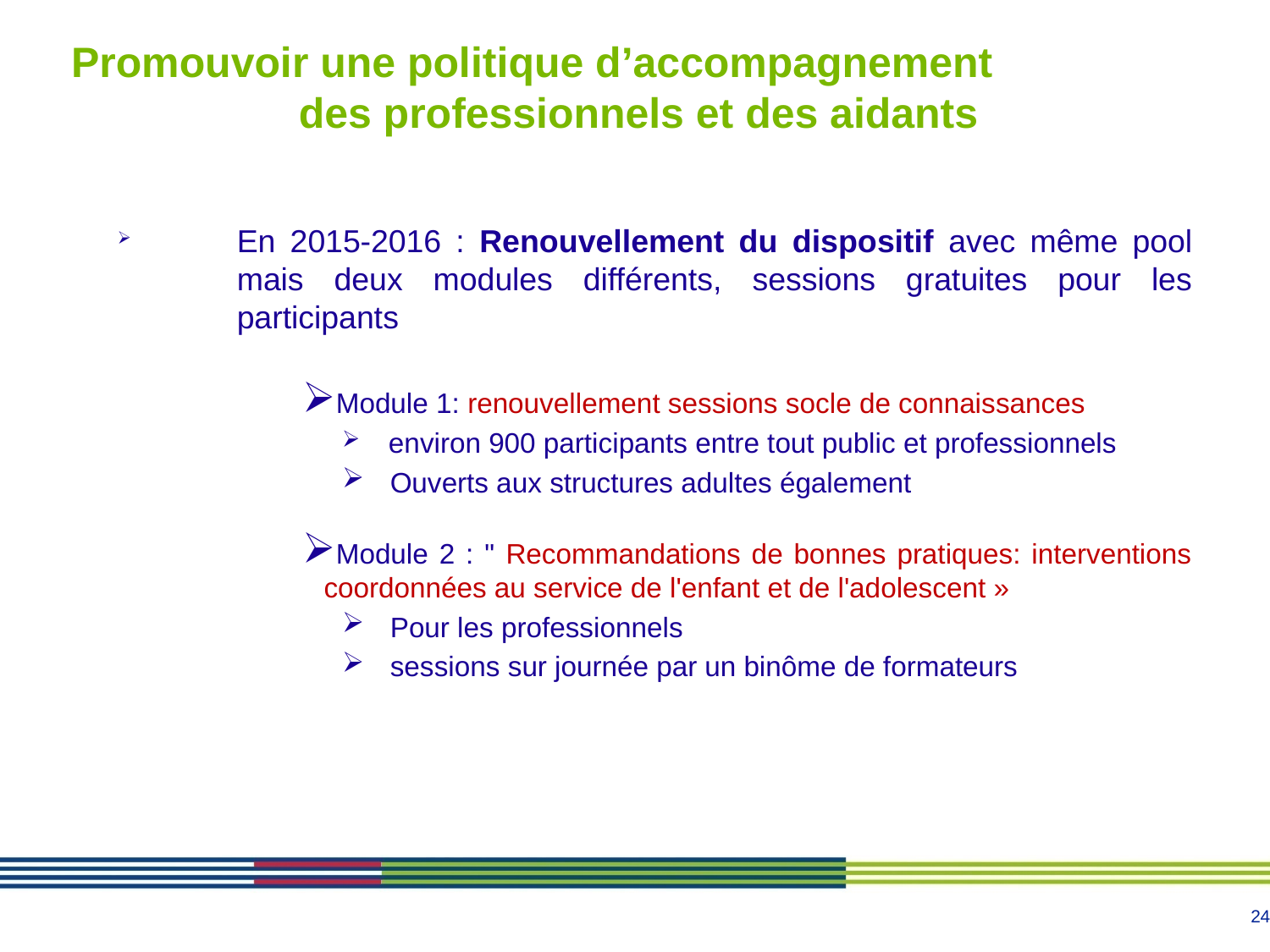

# Promouvoir une politique d’accompagnement                   des professionnels et des aidants
En 2015-2016 : Renouvellement du dispositif avec même pool mais deux modules différents, sessions gratuites pour les participants

Module 1: renouvellement sessions socle de connaissances
 environ 900 participants entre tout public et professionnels
 Ouverts aux structures adultes également

Module 2 : " Recommandations de bonnes pratiques: interventions coordonnées au service de l'enfant et de l'adolescent »
 Pour les professionnels
 sessions sur journée par un binôme de formateurs